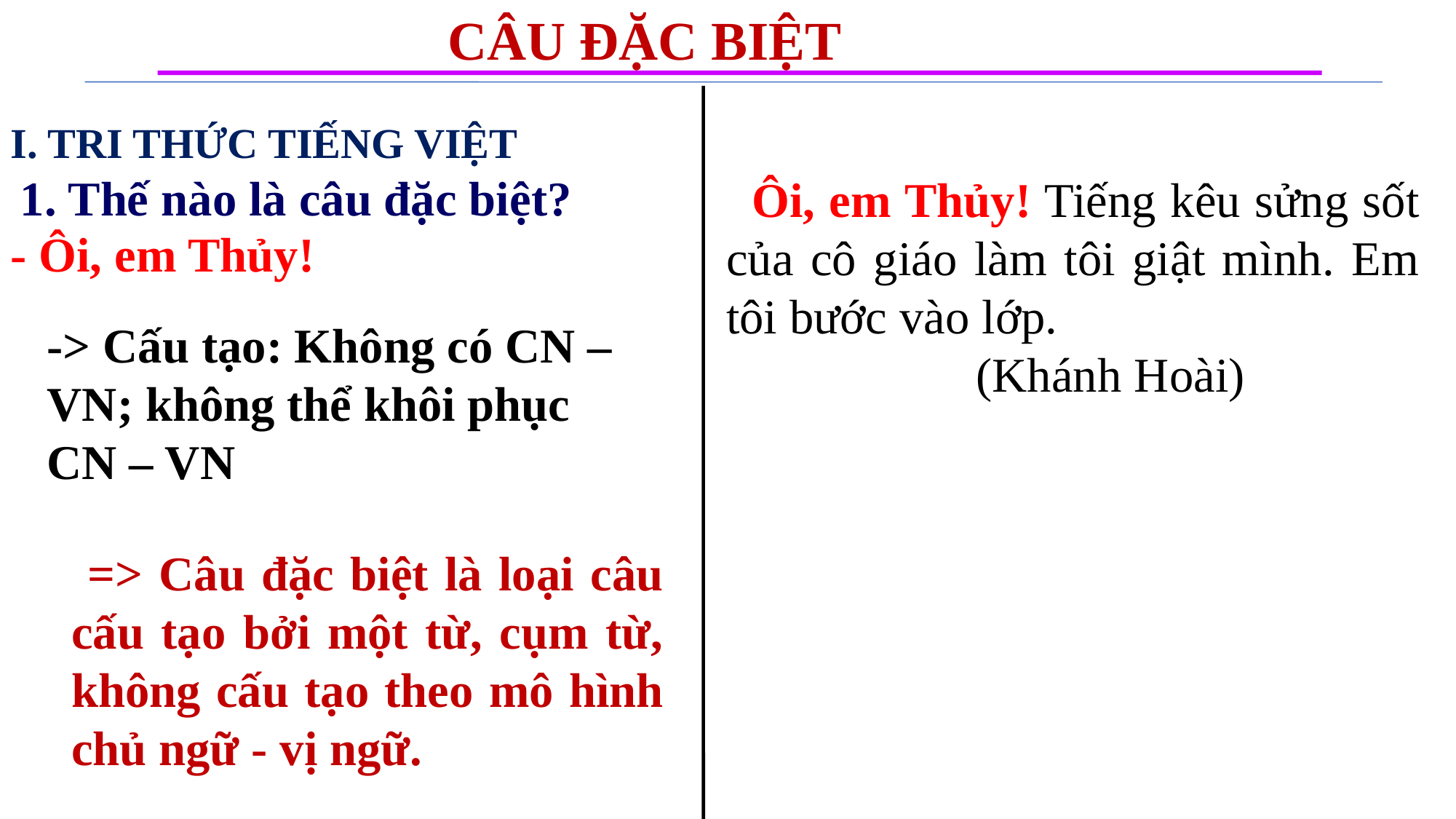

CÂU ĐẶC BIỆT

I. TRI THỨC TIẾNG VIỆT

  Ôi, em Thủy! Tiếng kêu sửng sốt của cô giáo làm tôi giật mình. Em tôi bước vào lớp.
                    (Khánh Hoài)

 1. Thế nào là câu đặc biệt?
- Ôi, em Thủy!
-> Cấu tạo: Không có CN – VN; không thể khôi phục CN – VN

 => Câu đặc biệt là loại câu cấu tạo bởi một từ, cụm từ, không cấu tạo theo mô hình chủ ngữ - vị ngữ.